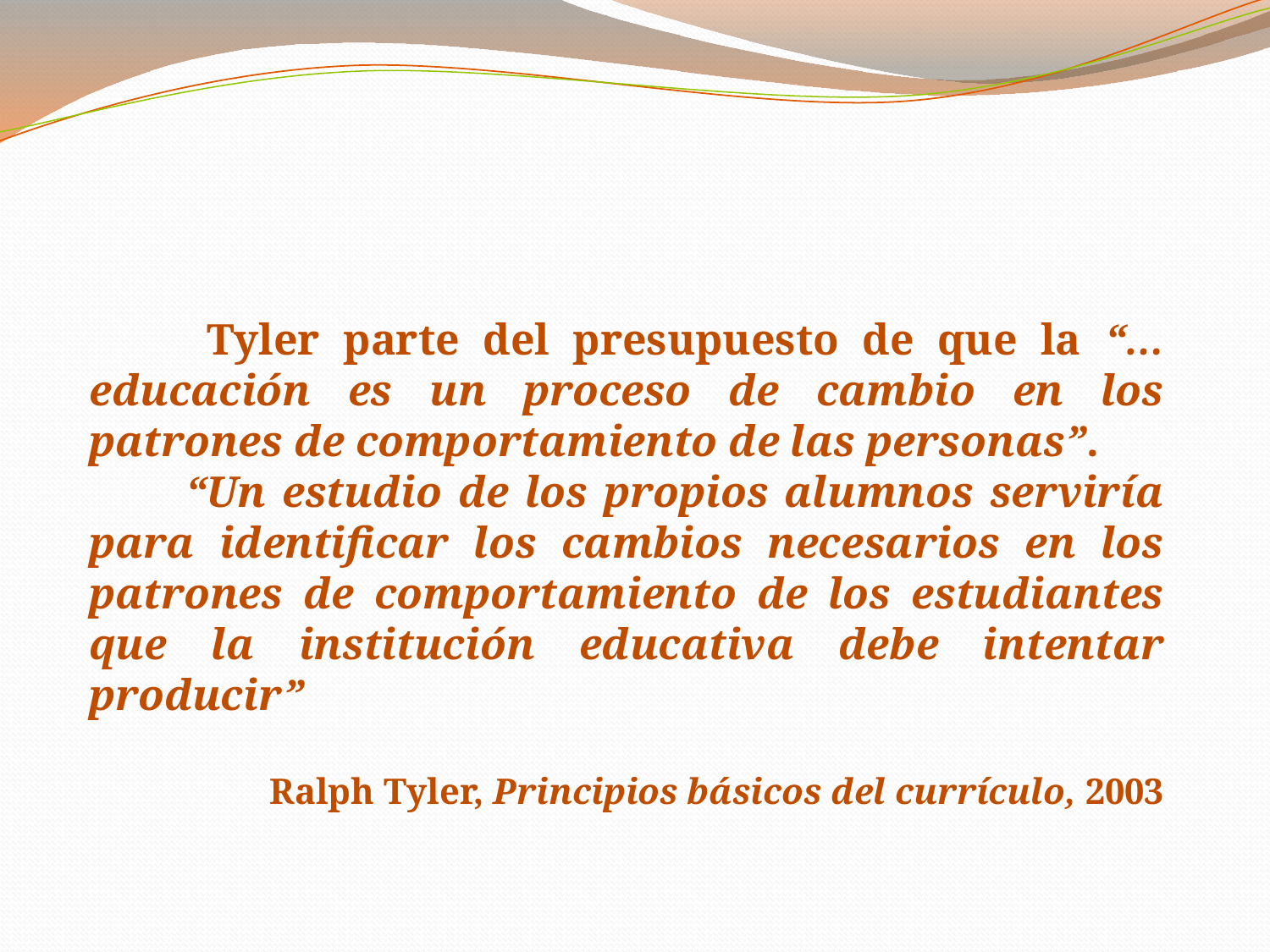

Tyler parte del presupuesto de que la “… educación es un proceso de cambio en los patrones de comportamiento de las personas”.
      “Un estudio de los propios alumnos serviría para identificar los cambios necesarios en los patrones de comportamiento de los estudiantes que la institución educativa debe intentar producir”

Ralph Tyler, Principios básicos del currículo, 2003